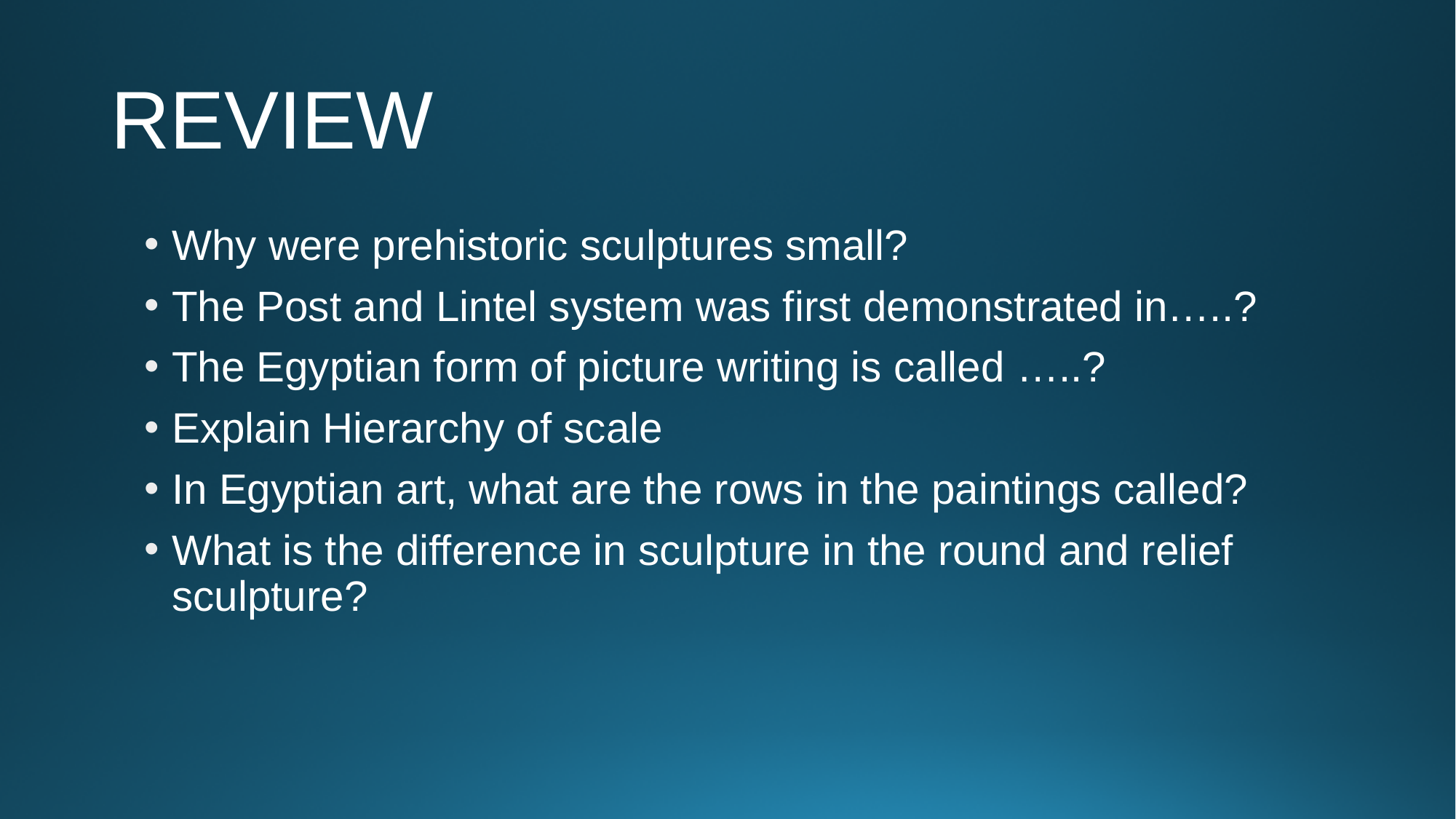

# REVIEW
Why were prehistoric sculptures small?
The Post and Lintel system was first demonstrated in…..?
The Egyptian form of picture writing is called …..?
Explain Hierarchy of scale
In Egyptian art, what are the rows in the paintings called?
What is the difference in sculpture in the round and relief sculpture?